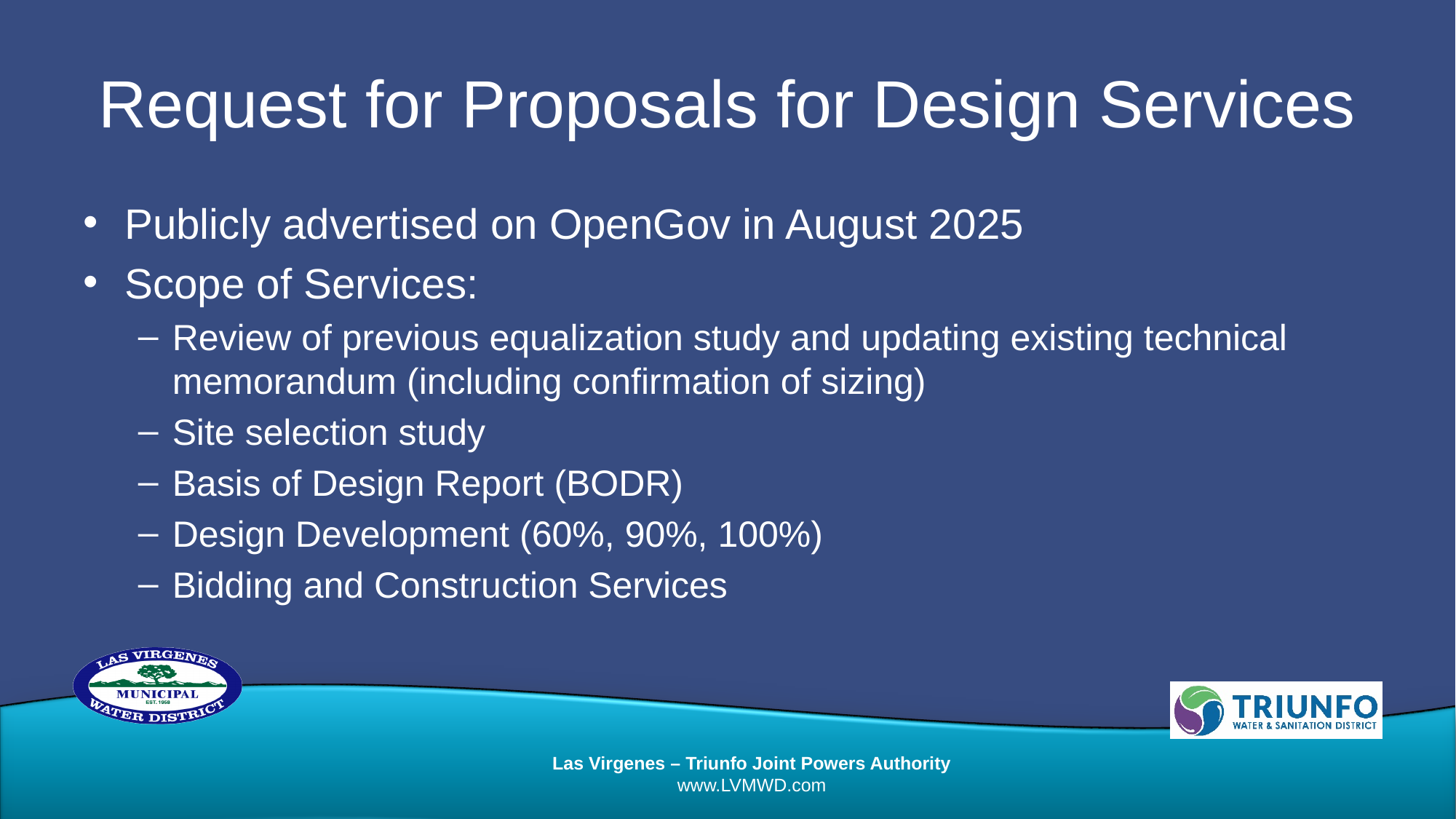

# Request for Proposals for Design Services
Publicly advertised on OpenGov in August 2025
Scope of Services:
Review of previous equalization study and updating existing technical memorandum (including confirmation of sizing)
Site selection study
Basis of Design Report (BODR)
Design Development (60%, 90%, 100%)
Bidding and Construction Services